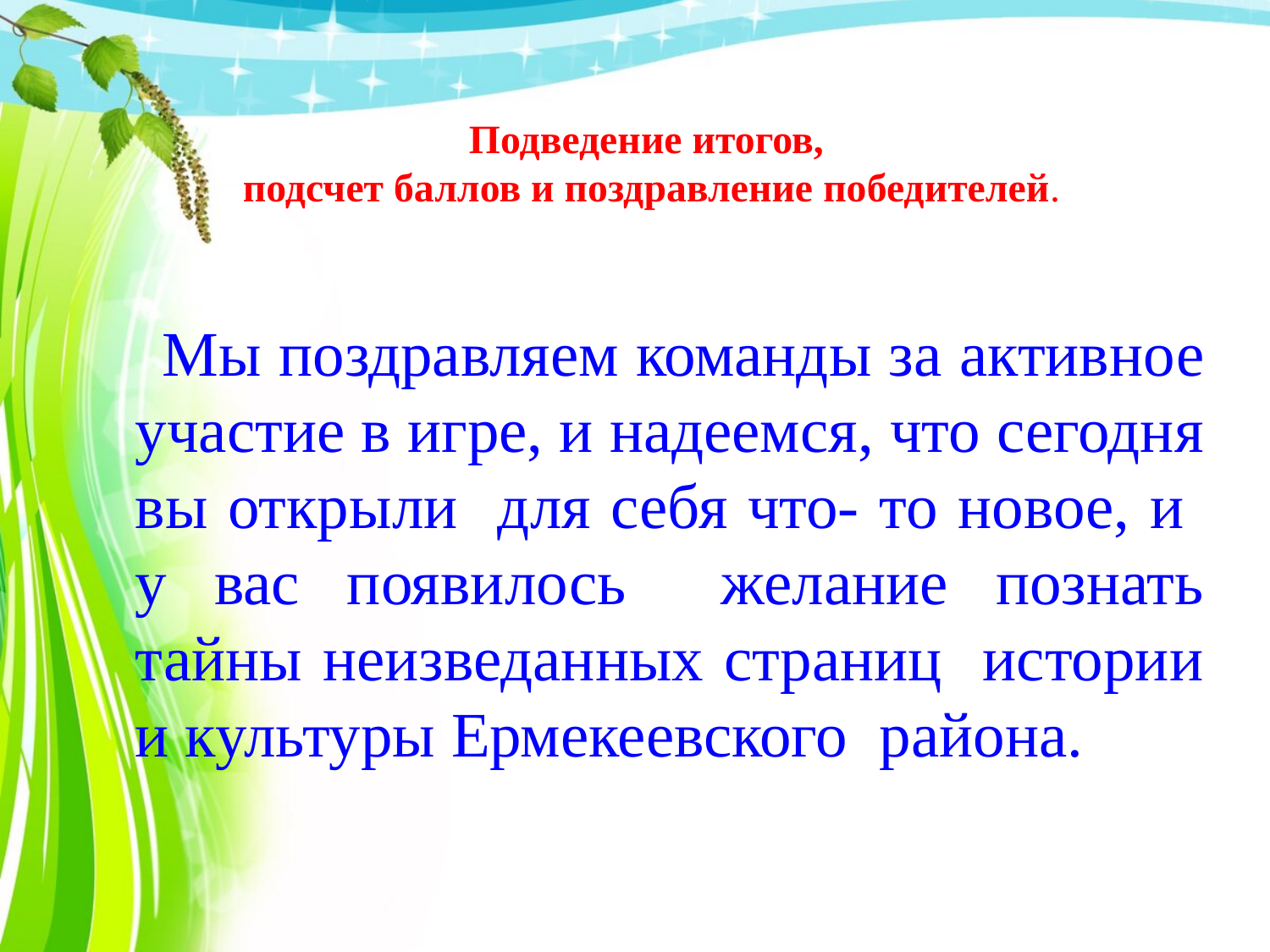

# Подведение итогов, подсчет баллов и поздравление победителей.
Мы поздравляем команды за активное участие в игре, и надеемся, что сегодня вы открыли  для себя что- то новое, и  у вас появилось  желание познать тайны неизведанных страниц  истории и культуры Ермекеевского  района.